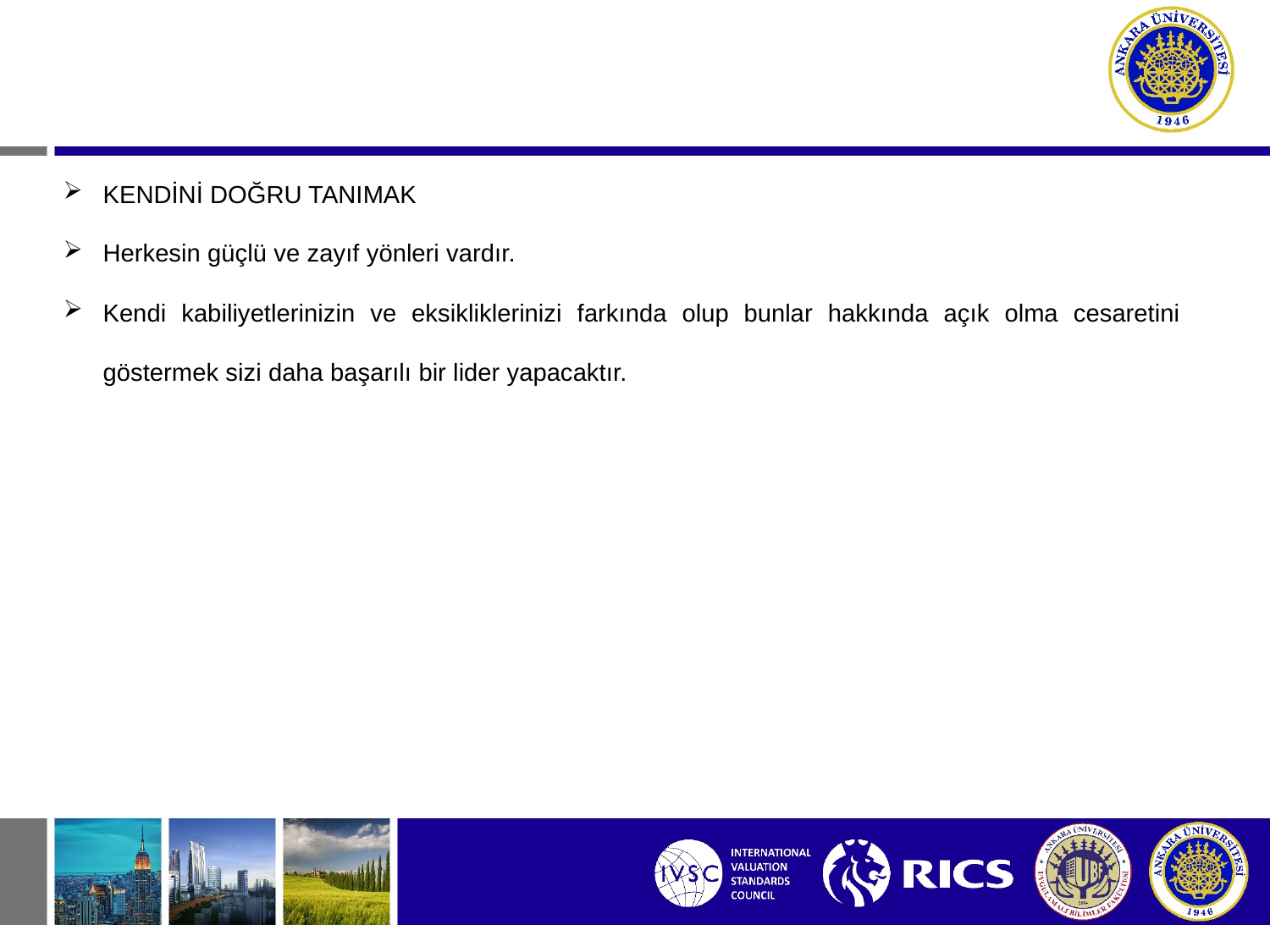

KENDİNİ DOĞRU TANIMAK
Herkesin güçlü ve zayıf yönleri vardır.
Kendi kabiliyetlerinizin ve eksikliklerinizi farkında olup bunlar hakkında açık olma cesaretini göstermek sizi daha başarılı bir lider yapacaktır.